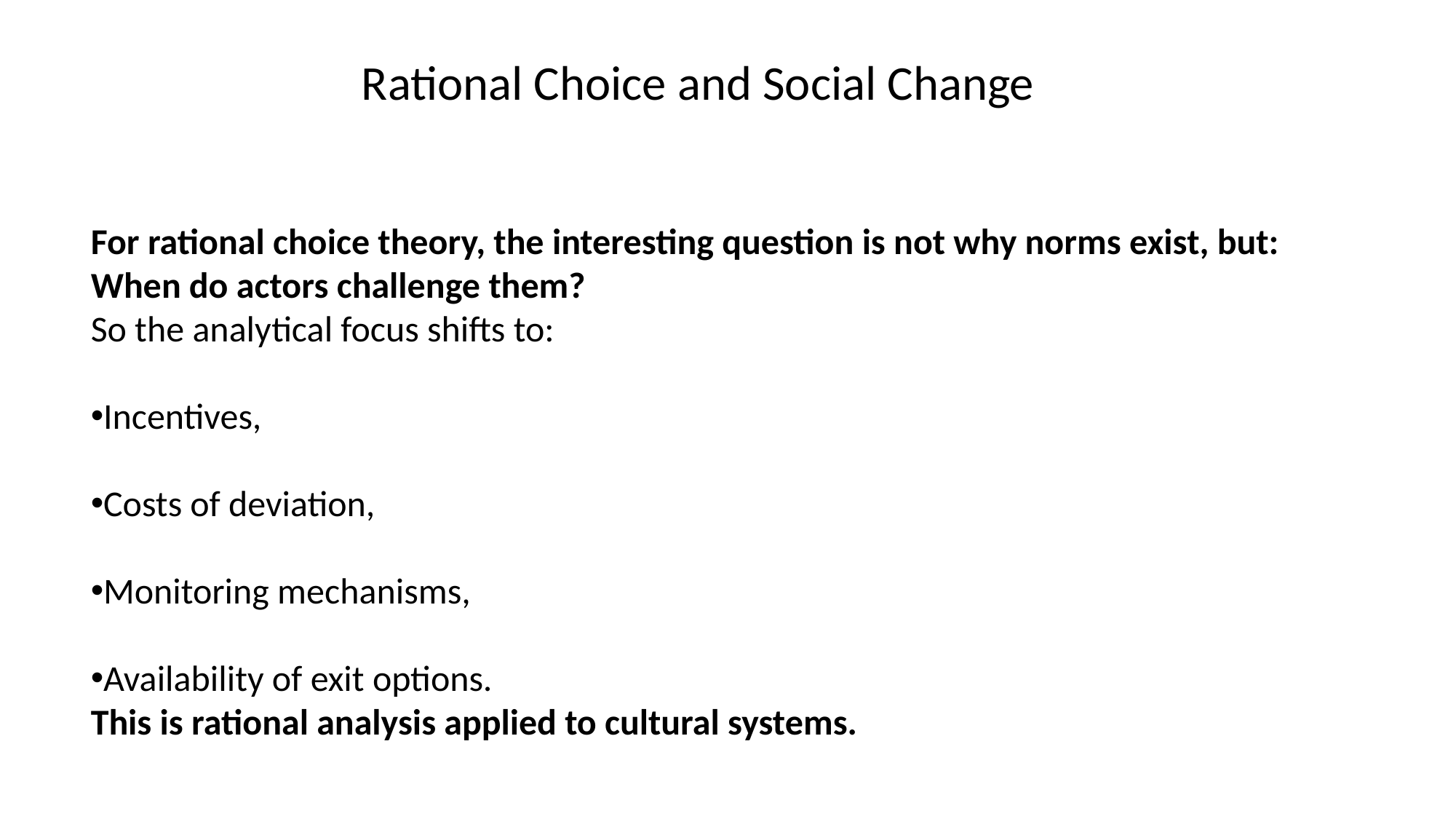

Rational Choice and Social Change
For rational choice theory, the interesting question is not why norms exist, but:
When do actors challenge them?
So the analytical focus shifts to:

Incentives,

Costs of deviation,

Monitoring mechanisms,

Availability of exit options.
This is rational analysis applied to cultural systems.